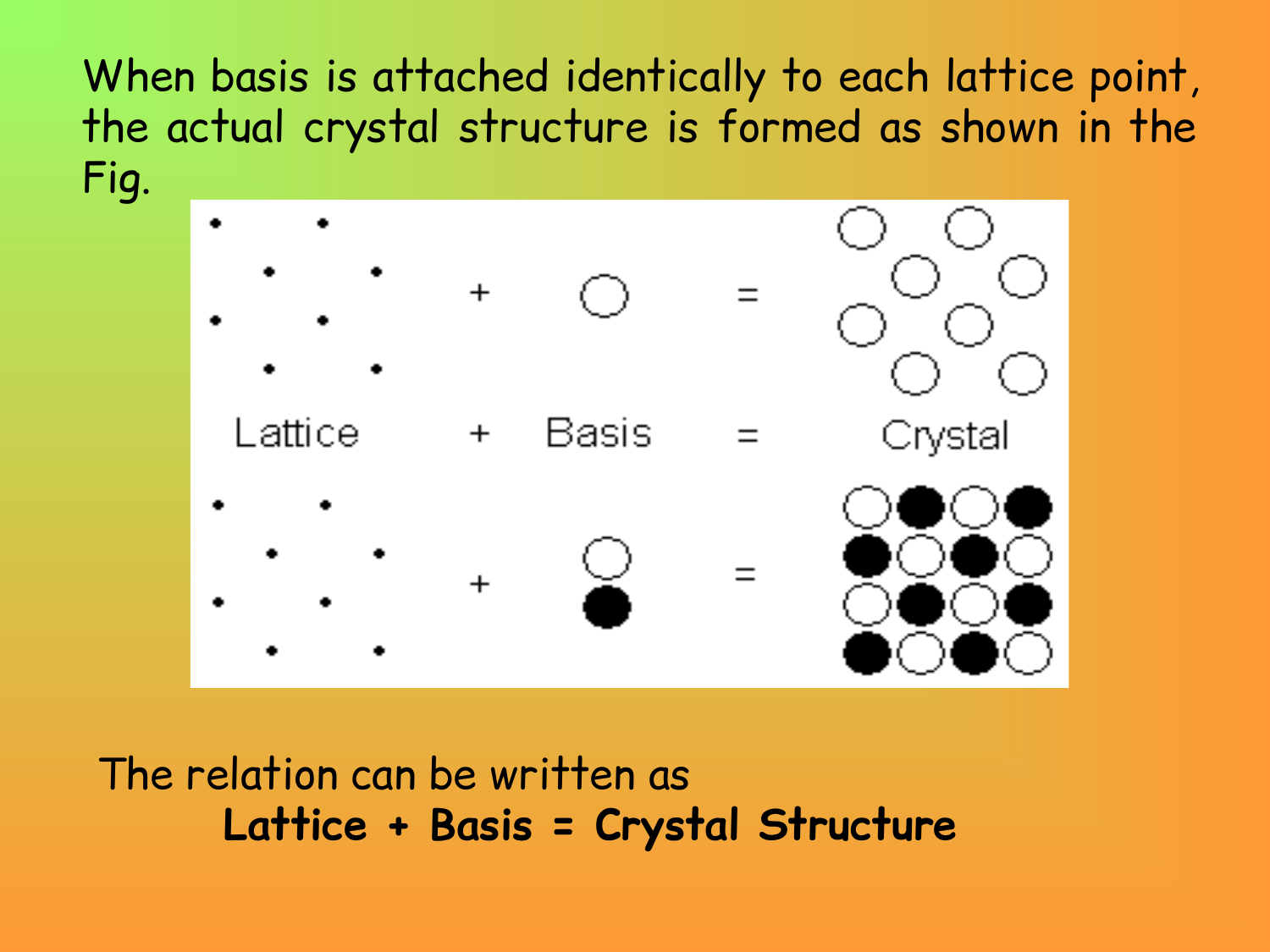

# When basis is attached identically to each lattice point,  the actual crystal structure is formed as shown in the  Fig.

The relation can be written as
Lattice + Basis = Crystal Structure